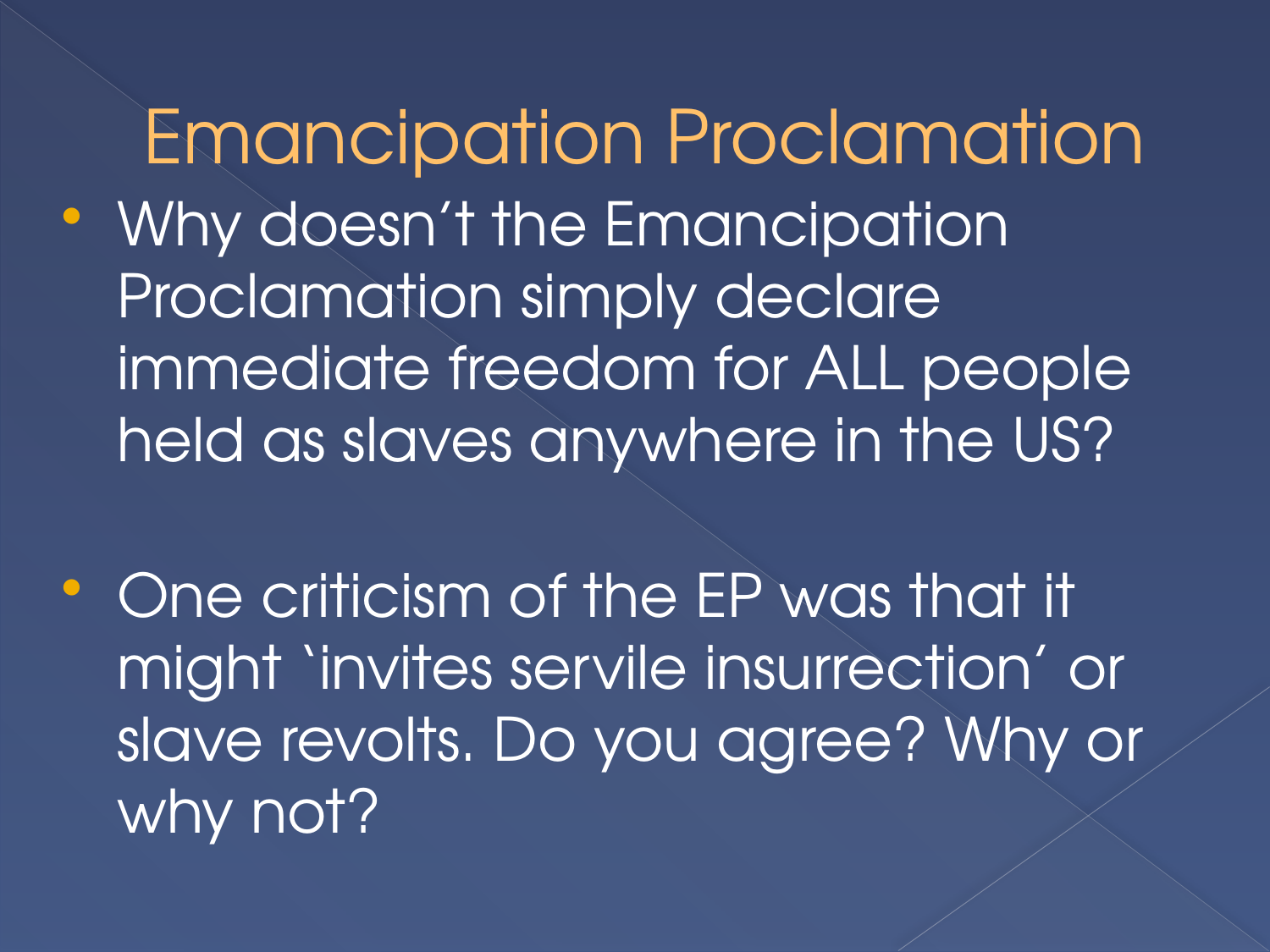

# Emancipation Proclamation
Why doesn’t the Emancipation Proclamation simply declare immediate freedom for ALL people held as slaves anywhere in the US?
One criticism of the EP was that it might ‘invites servile insurrection’ or slave revolts. Do you agree? Why or why not?